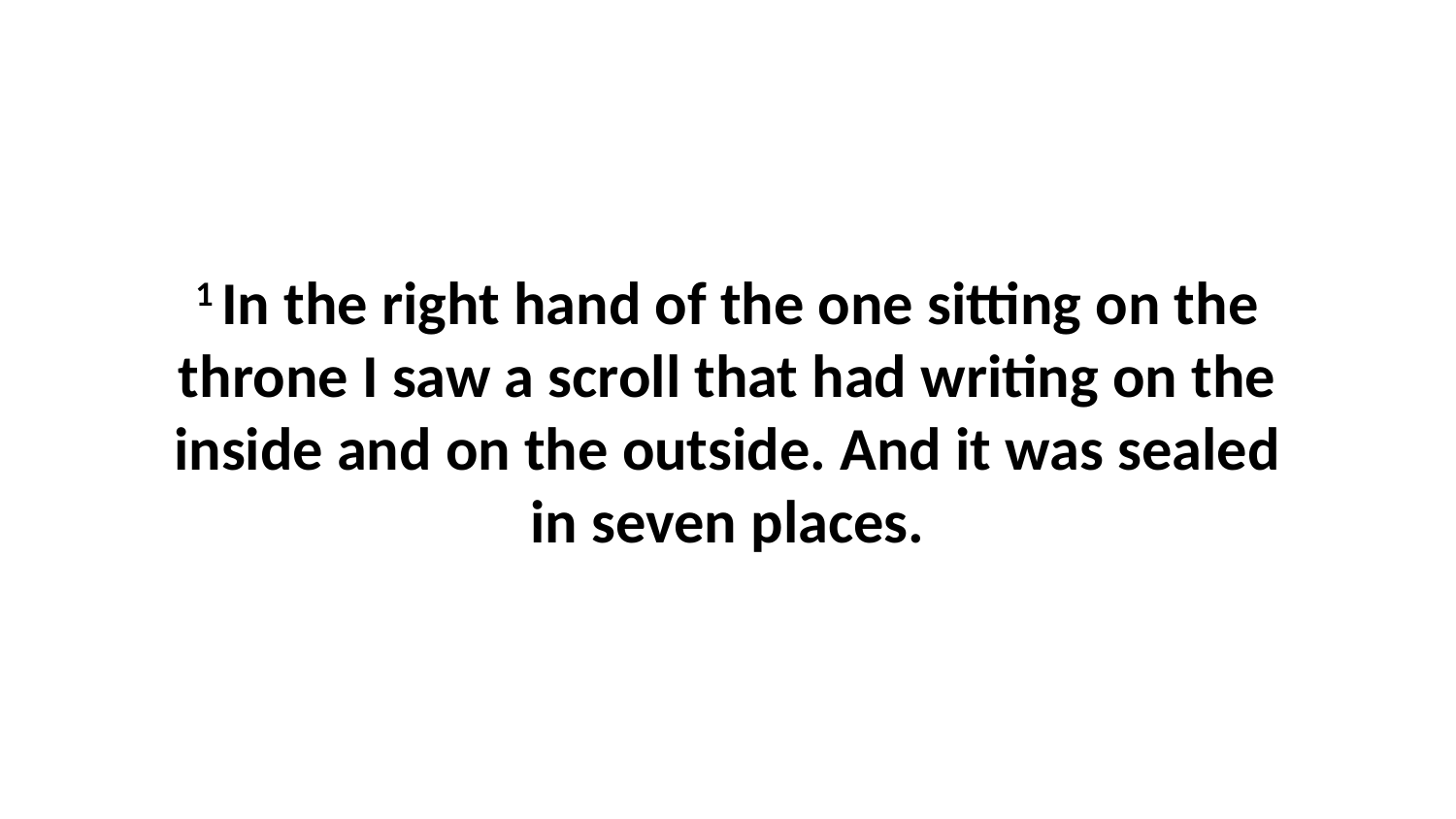

1 In the right hand of the one sitting on the throne I saw a scroll that had writing on the inside and on the outside. And it was sealed in seven places.